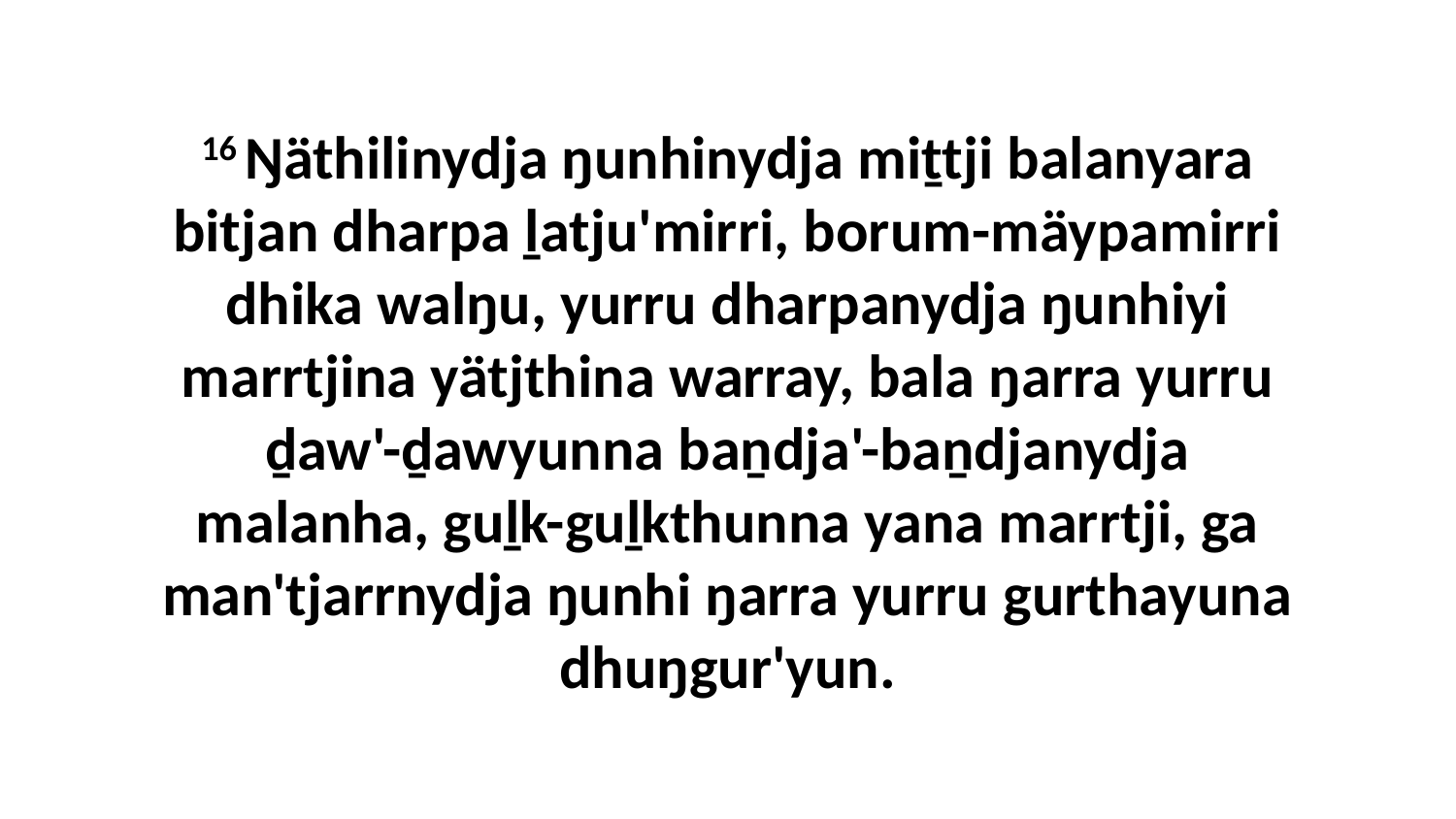

16 Ŋäthilinydja ŋunhinydja miṯtji balanyara bitjan dharpa ḻatju'mirri, borum-mäypamirri dhika walŋu, yurru dharpanydja ŋunhiyi marrtjina yätjthina warray, bala ŋarra yurru ḏaw'-ḏawyunna baṉdja'-baṉdjanydja malanha, guḻk-guḻkthunna yana marrtji, ga man'tjarrnydja ŋunhi ŋarra yurru gurthayuna dhuŋgur'yun.